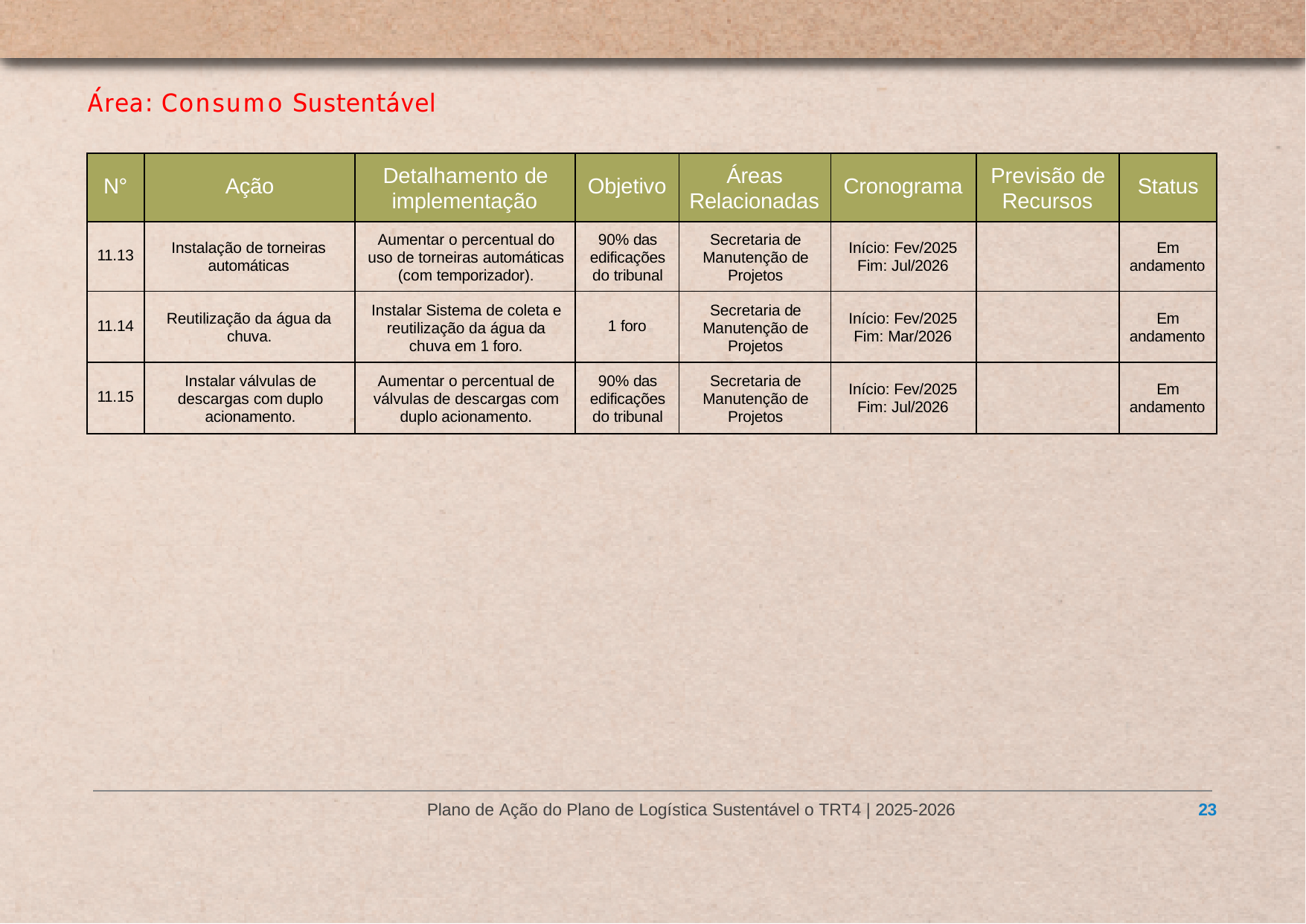

Área: Consumo Sustentável
| N° | Ação | Detalhamento de implementação | Objetivo | Áreas Relacionadas | Cronograma | Previsão de Recursos | Status |
| --- | --- | --- | --- | --- | --- | --- | --- |
| 11.13 | Instalação de torneiras automáticas | Aumentar o percentual do uso de torneiras automáticas (com temporizador). | 90% das edificações do tribunal | Secretaria de Manutenção de Projetos | Início: Fev/2025 Fim: Jul/2026 |  | Em andamento |
| 11.14 | Reutilização da água da chuva. | Instalar Sistema de coleta e reutilização da água da chuva em 1 foro. | 1 foro | Secretaria de Manutenção de Projetos | Início: Fev/2025 Fim: Mar/2026 |  | Em andamento |
| 11.15 | Instalar válvulas de descargas com duplo acionamento. | Aumentar o percentual de válvulas de descargas com duplo acionamento. | 90% das edificações do tribunal | Secretaria de Manutenção de Projetos | Início: Fev/2025 Fim: Jul/2026 |  | Em andamento |

Plano de Ação do Plano de Logística Sustentável o TRT4 | 2025-2026
23